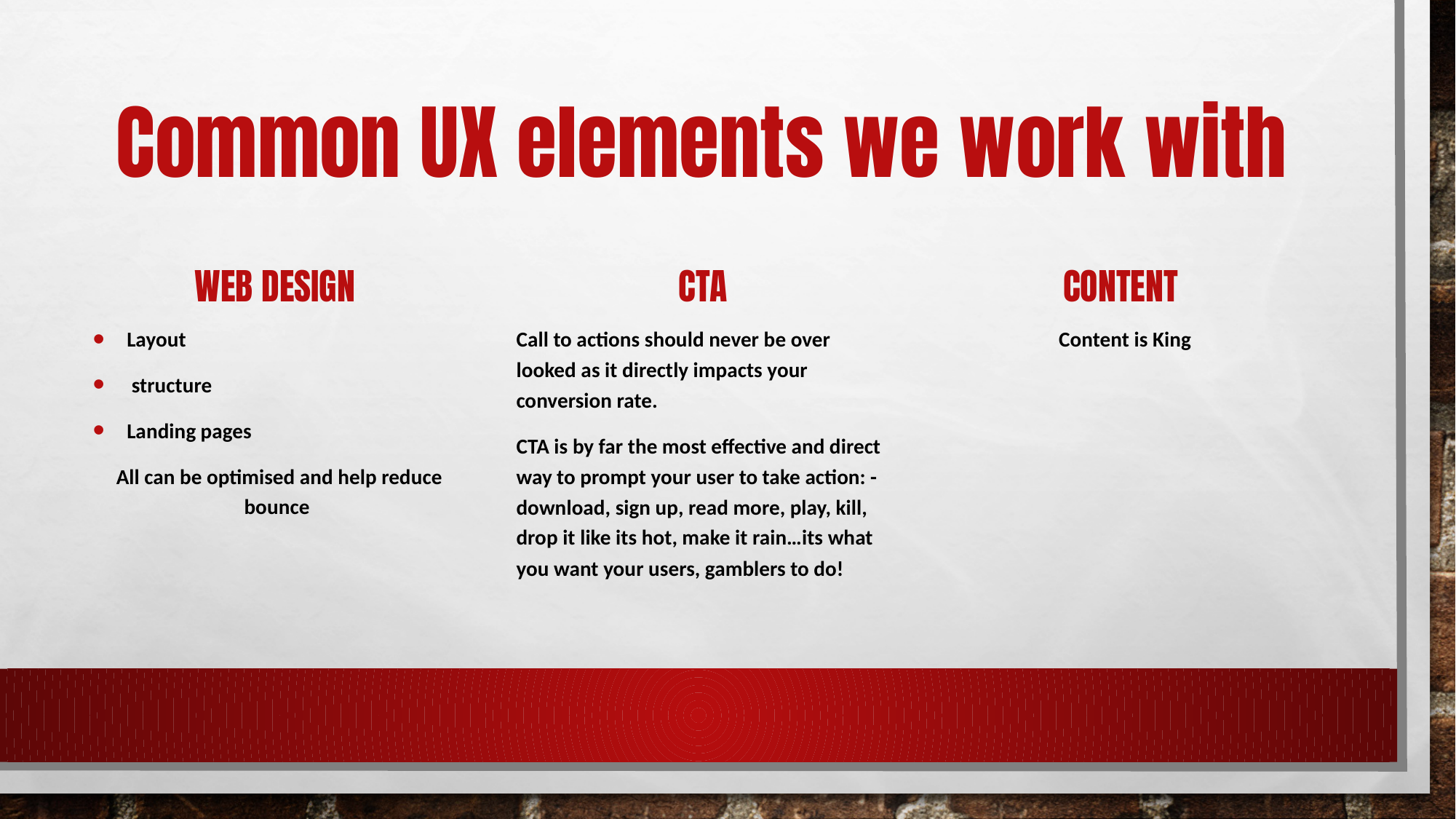

# Common UX elements we work with
Web design
CTA
Content
Layout
 structure
Landing pages
All can be optimised and help reduce bounce
Call to actions should never be over looked as it directly impacts your conversion rate.
CTA is by far the most effective and direct way to prompt your user to take action: - download, sign up, read more, play, kill, drop it like its hot, make it rain…its what you want your users, gamblers to do!

Content is King